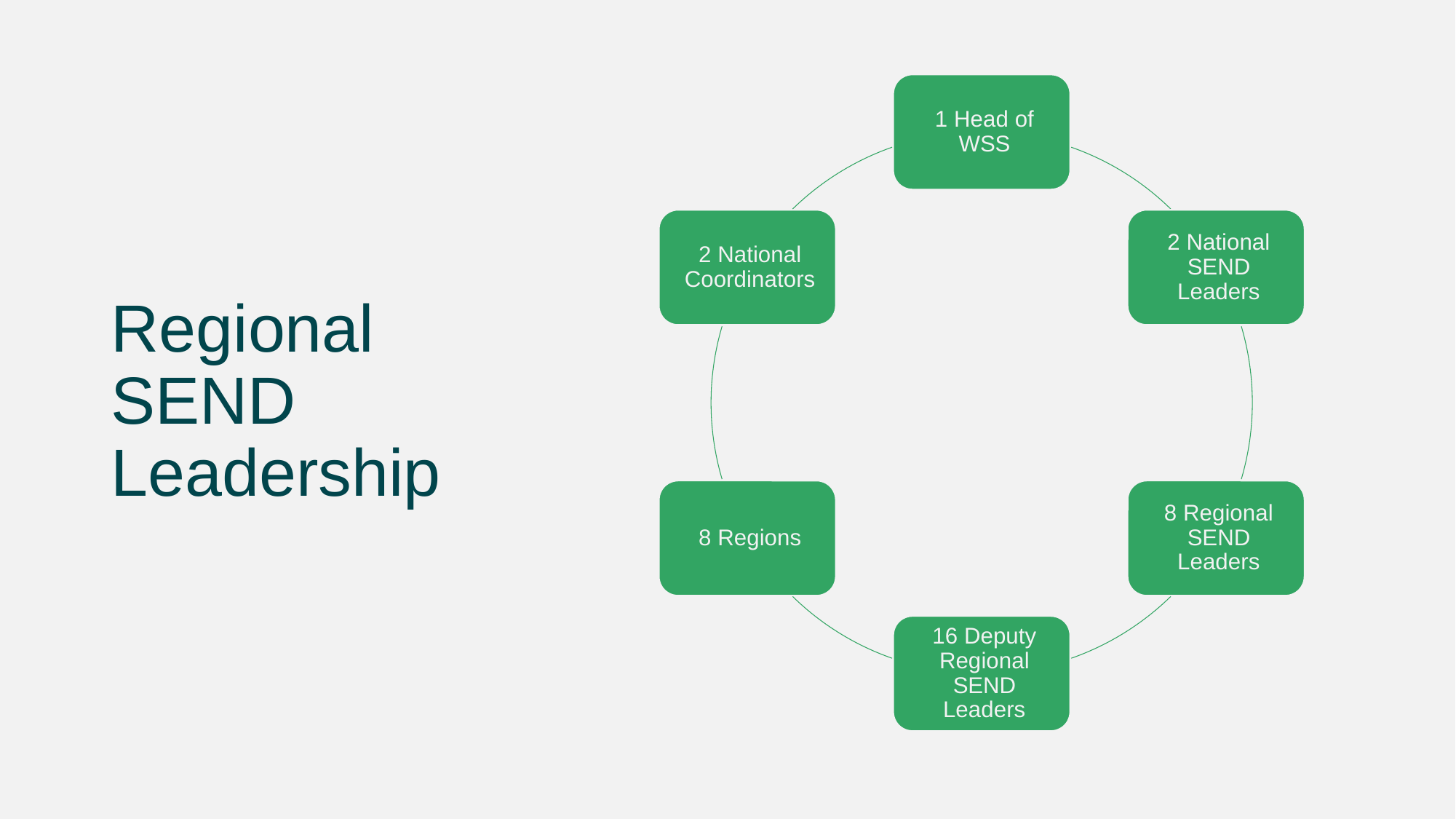

# Regional SEND Leadership
1 Head of WSS
2 National SEND Leaders
8 Regional SEND Leaders
16 Deputy Regional SEND Leaders
8 Regions
2 National Coordinators